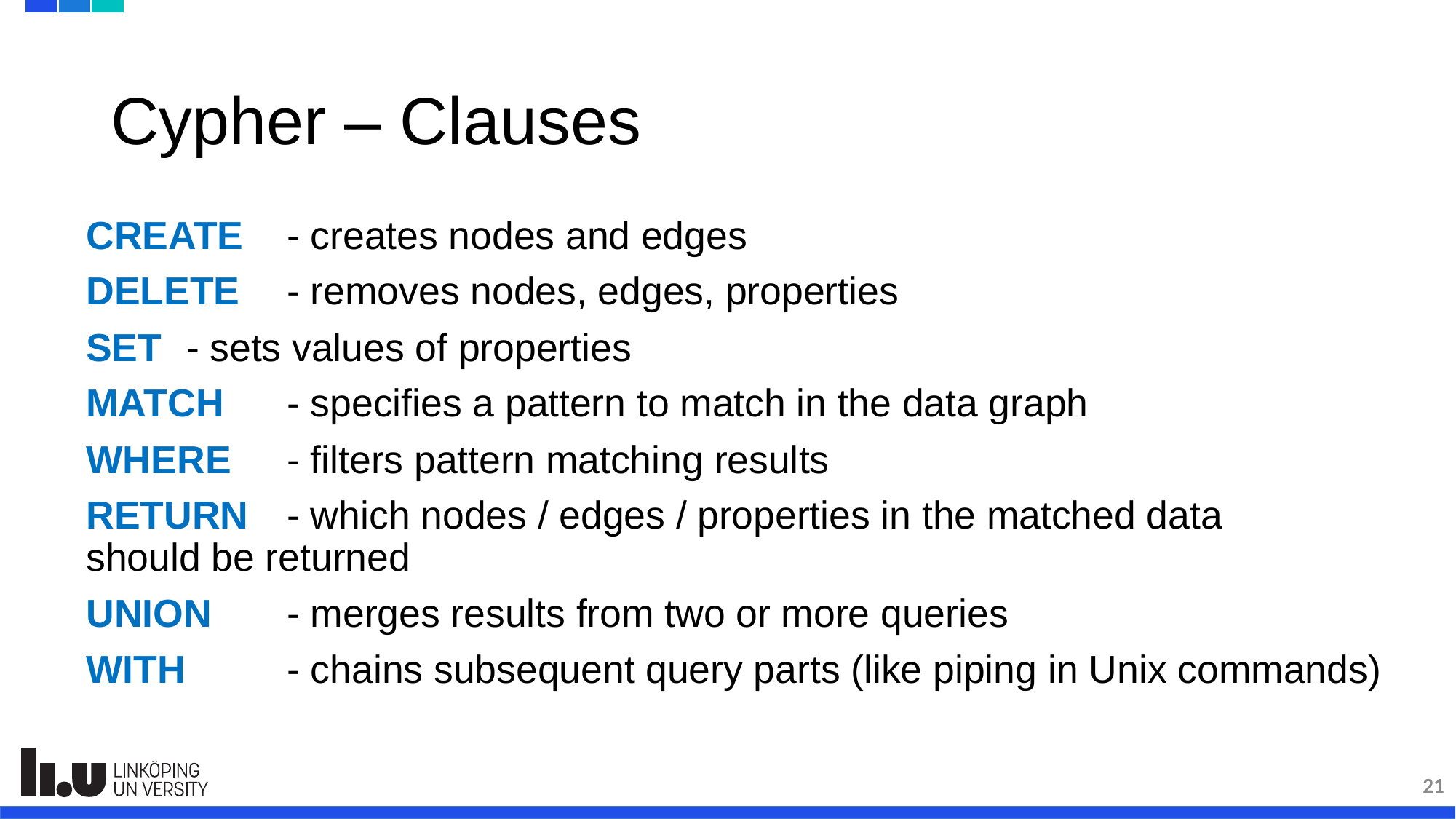

# Cypher – Clauses
CREATE  	- creates nodes and edges
DELETE  	- removes nodes, edges, properties
SET  		- sets values of properties
MATCH  	- specifies a pattern to match in the data graph
WHERE   	- filters pattern matching results
RETURN	- which nodes / edges / properties in the matched data 			   	should be returned
UNION  	- merges results from two or more queries
WITH  	- chains subsequent query parts (like piping in Unix commands)

21